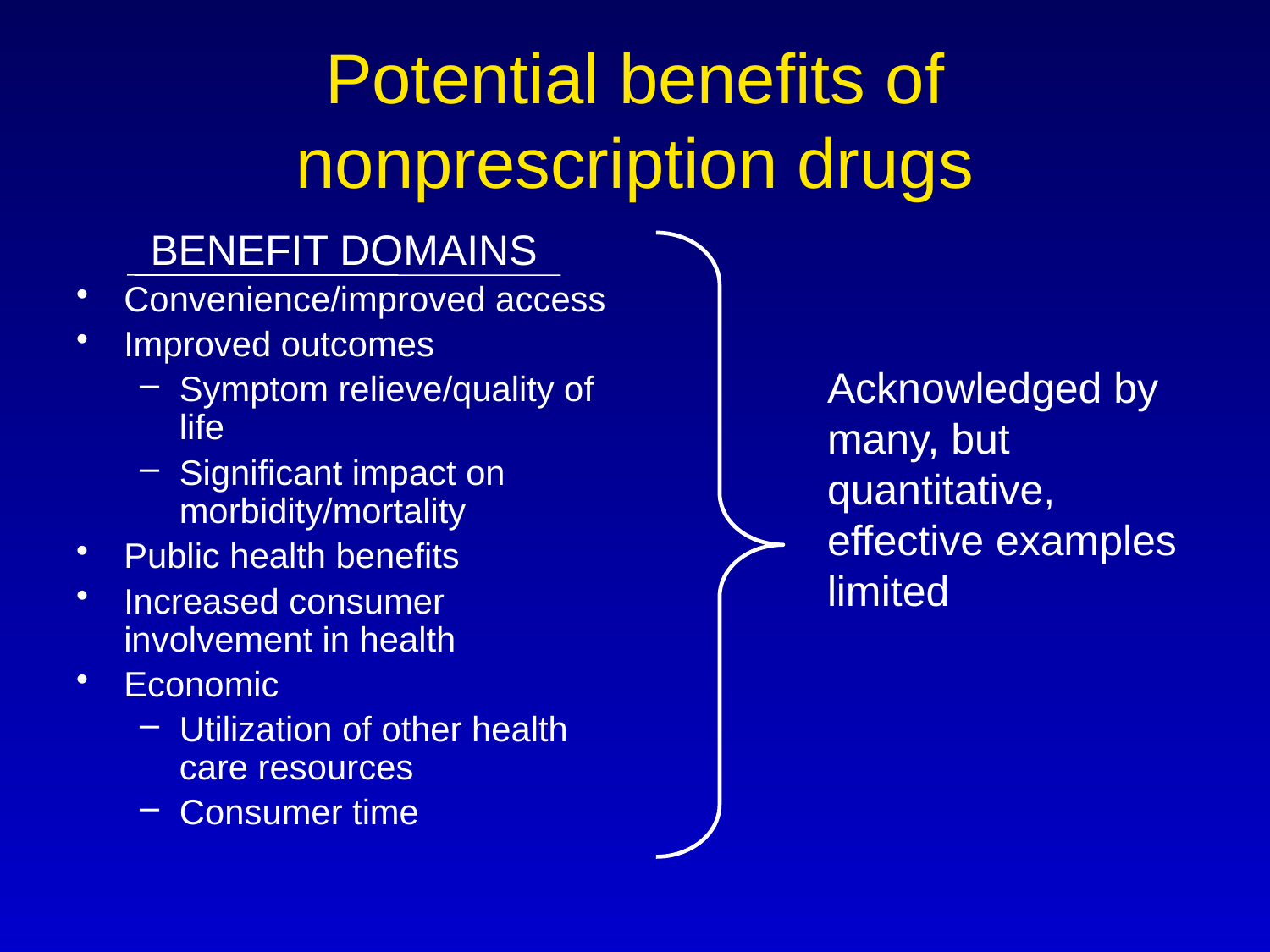

# Potential benefits of nonprescription drugs
BENEFIT DOMAINS
Convenience/improved access
Improved outcomes
Symptom relieve/quality of life
Significant impact on morbidity/mortality
Public health benefits
Increased consumer involvement in health
Economic
Utilization of other health care resources
Consumer time

Acknowledged by
many, but
quantitative,
effective examples
limited